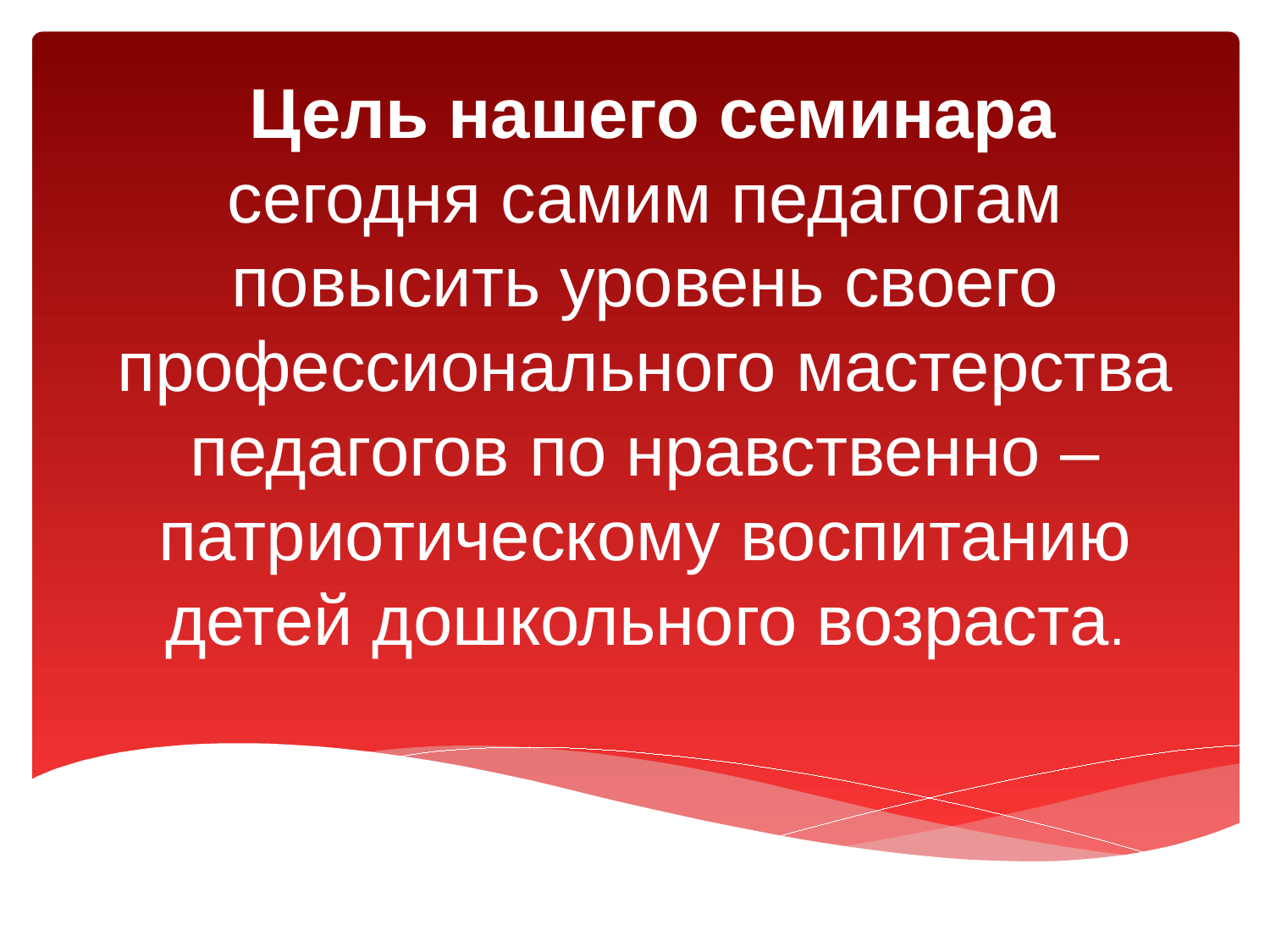

# Цель нашего семинара сегодня самим педагогам повысить уровень своего профессионального мастерства педагогов по нравственно – патриотическому воспитанию детей дошкольного возраста.